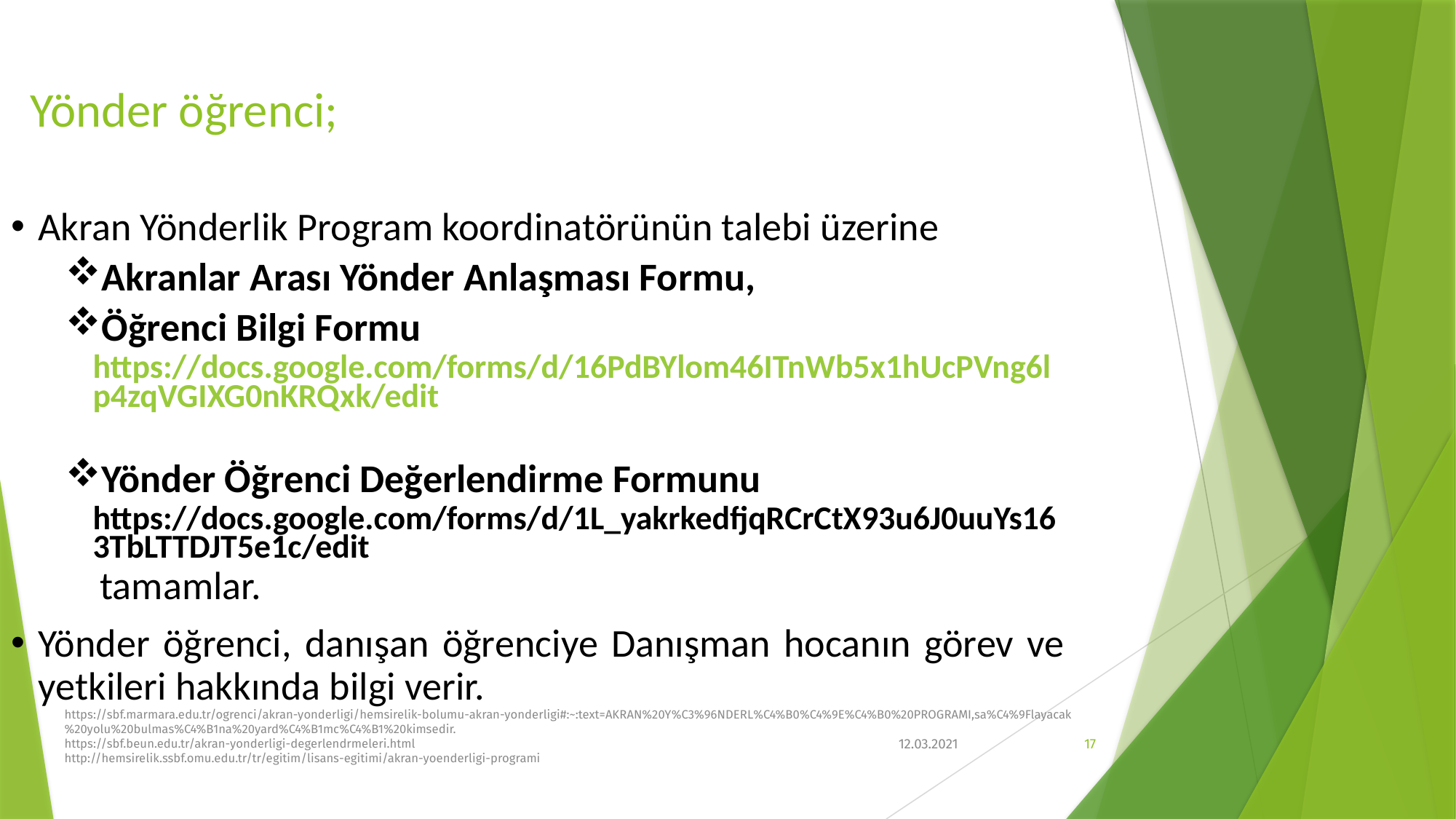

# Yönder öğrenci;

Akran Yönderlik Program koordinatörünün talebi üzerine
Akranlar Arası Yönder Anlaşması Formu,
Öğrenci Bilgi Formu https://docs.google.com/forms/d/16PdBYlom46ITnWb5x1hUcPVng6lp4zqVGIXG0nKRQxk/edit
Yönder Öğrenci Değerlendirme Formunu https://docs.google.com/forms/d/1L_yakrkedfjqRCrCtX93u6J0uuYs163TbLTTDJT5e1c/edit tamamlar.
Yönder öğrenci, danışan öğrenciye Danışman hocanın görev ve yetkileri hakkında bilgi verir.

https://sbf.marmara.edu.tr/ogrenci/akran-yonderligi/hemsirelik-bolumu-akran-yonderligi#:~:text=AKRAN%20Y%C3%96NDERL%C4%B0%C4%9E%C4%B0%20PROGRAMI,sa%C4%9Flayacak%20yolu%20bulmas%C4%B1na%20yard%C4%B1mc%C4%B1%20kimsedir.
https://sbf.beun.edu.tr/akran-yonderligi-degerlendrmeleri.html
http://hemsirelik.ssbf.omu.edu.tr/tr/egitim/lisans-egitimi/akran-yoenderligi-programi

12.03.2021
17